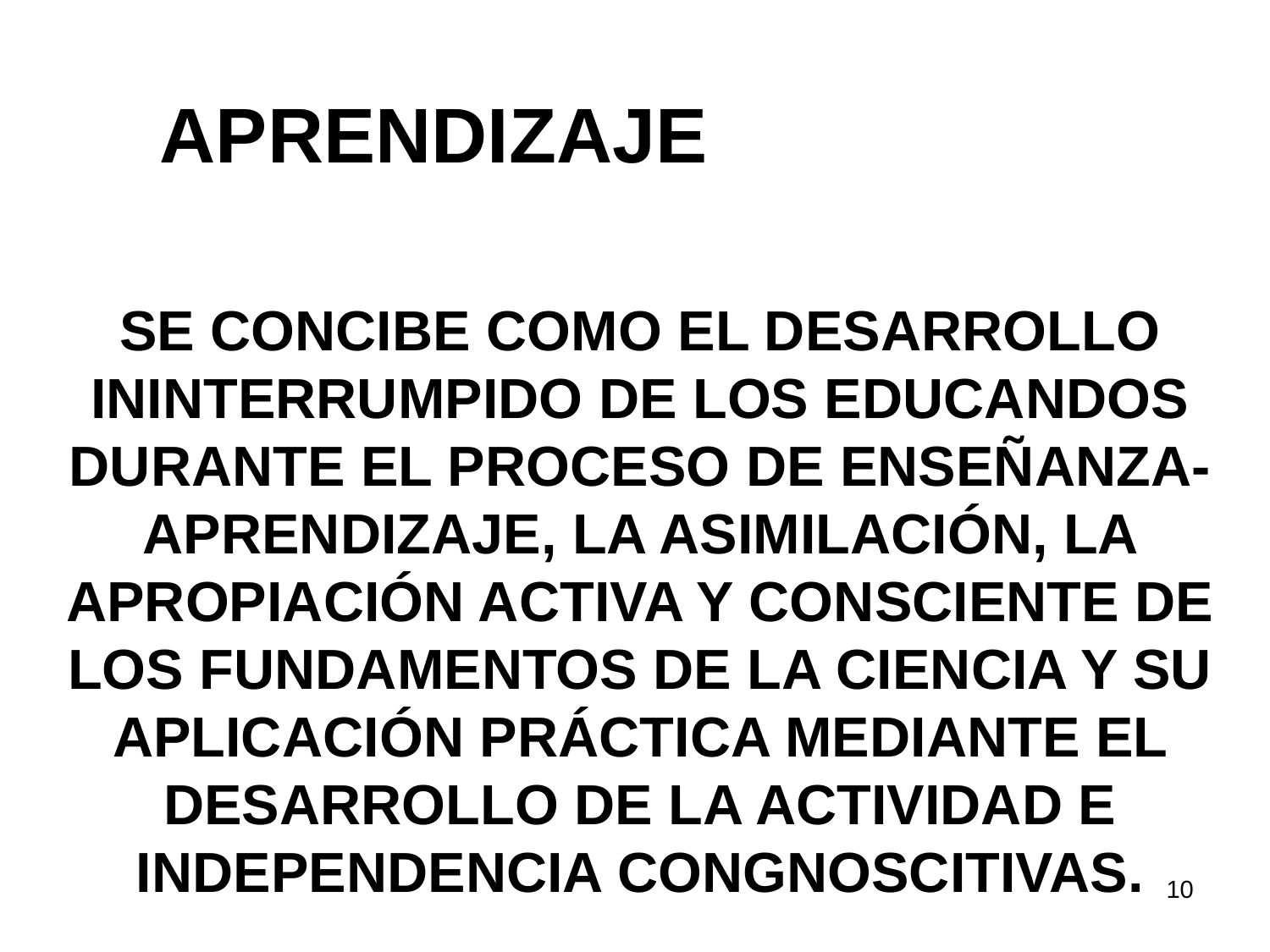

APRENDIZAJE
SE CONCIBE COMO EL DESARROLLO ININTERRUMPIDO DE LOS EDUCANDOS DURANTE EL PROCESO DE ENSEÑANZA-APRENDIZAJE, LA ASIMILACIÓN, LA APROPIACIÓN ACTIVA Y CONSCIENTE DE LOS FUNDAMENTOS DE LA CIENCIA Y SU APLICACIÓN PRÁCTICA MEDIANTE EL DESARROLLO DE LA ACTIVIDAD E INDEPENDENCIA CONGNOSCITIVAS.
10